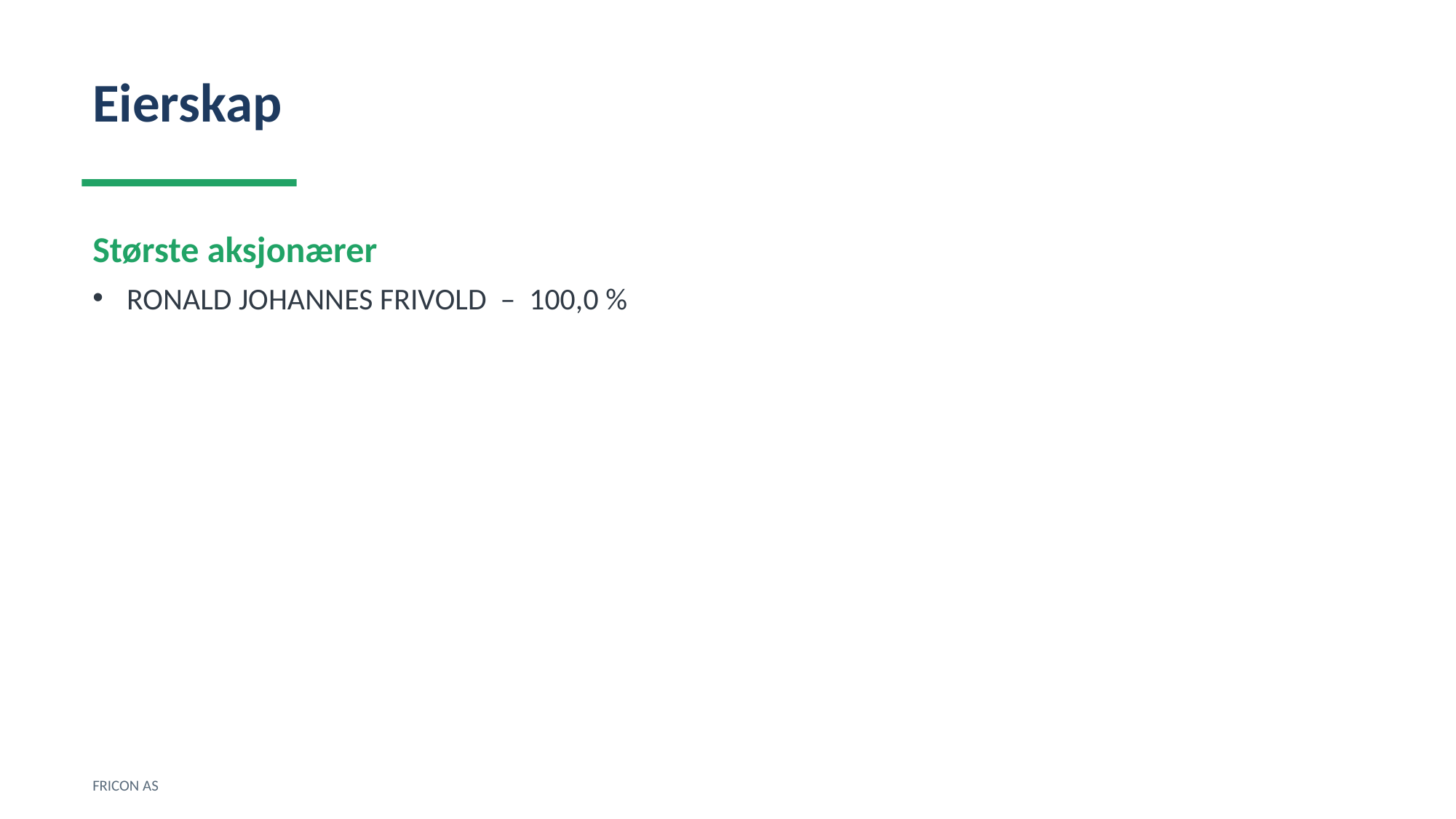

Eierskap

Største aksjonærer
RONALD JOHANNES FRIVOLD  –  100,0 %
FRICON AS